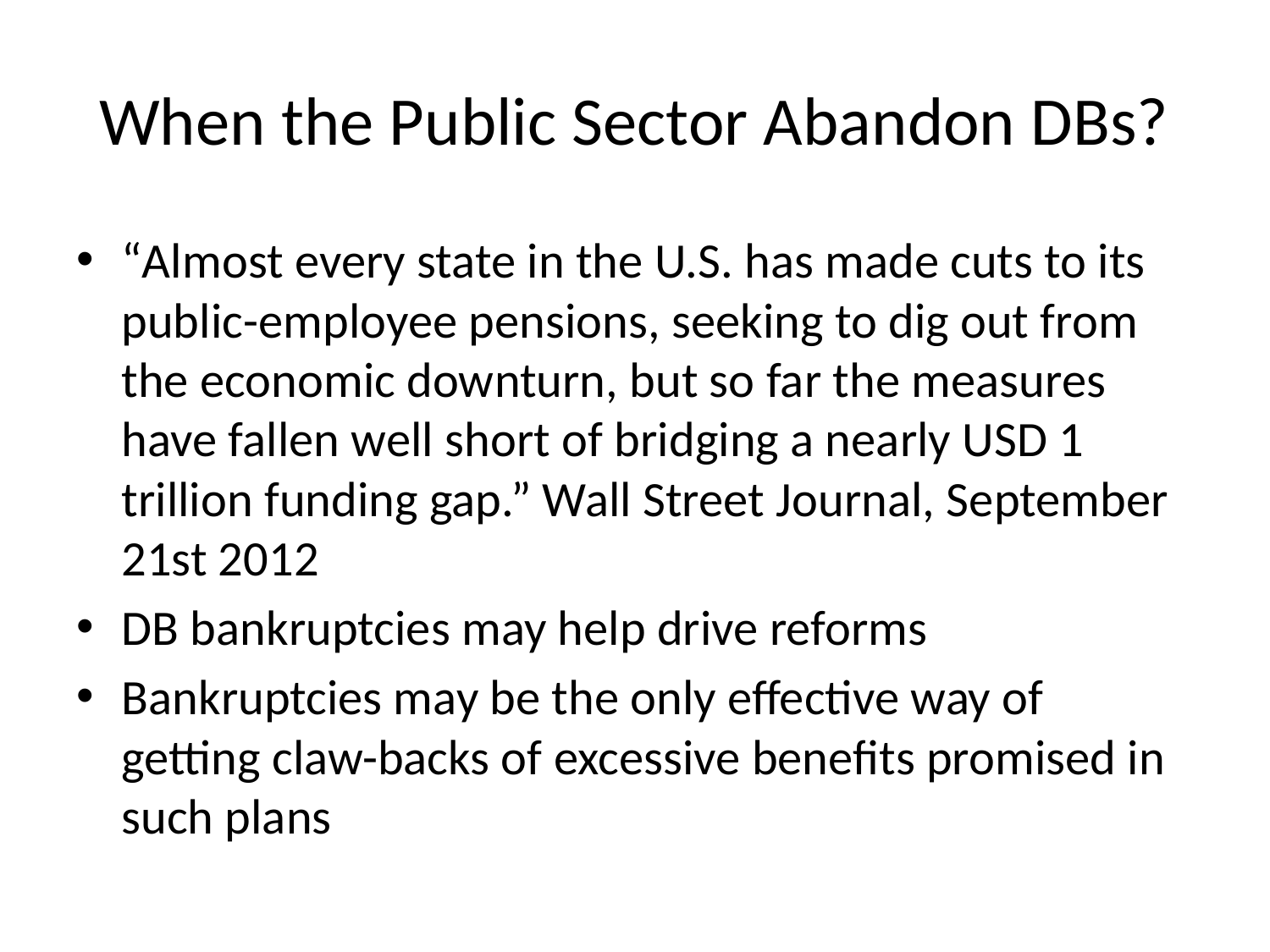

# When the Public Sector Abandon DBs?
“Almost every state in the U.S. has made cuts to its public-employee pensions, seeking to dig out from the economic downturn, but so far the measures have fallen well short of bridging a nearly USD 1 trillion funding gap.” Wall Street Journal, September 21st 2012
DB bankruptcies may help drive reforms
Bankruptcies may be the only effective way of getting claw-backs of excessive benefits promised in such plans